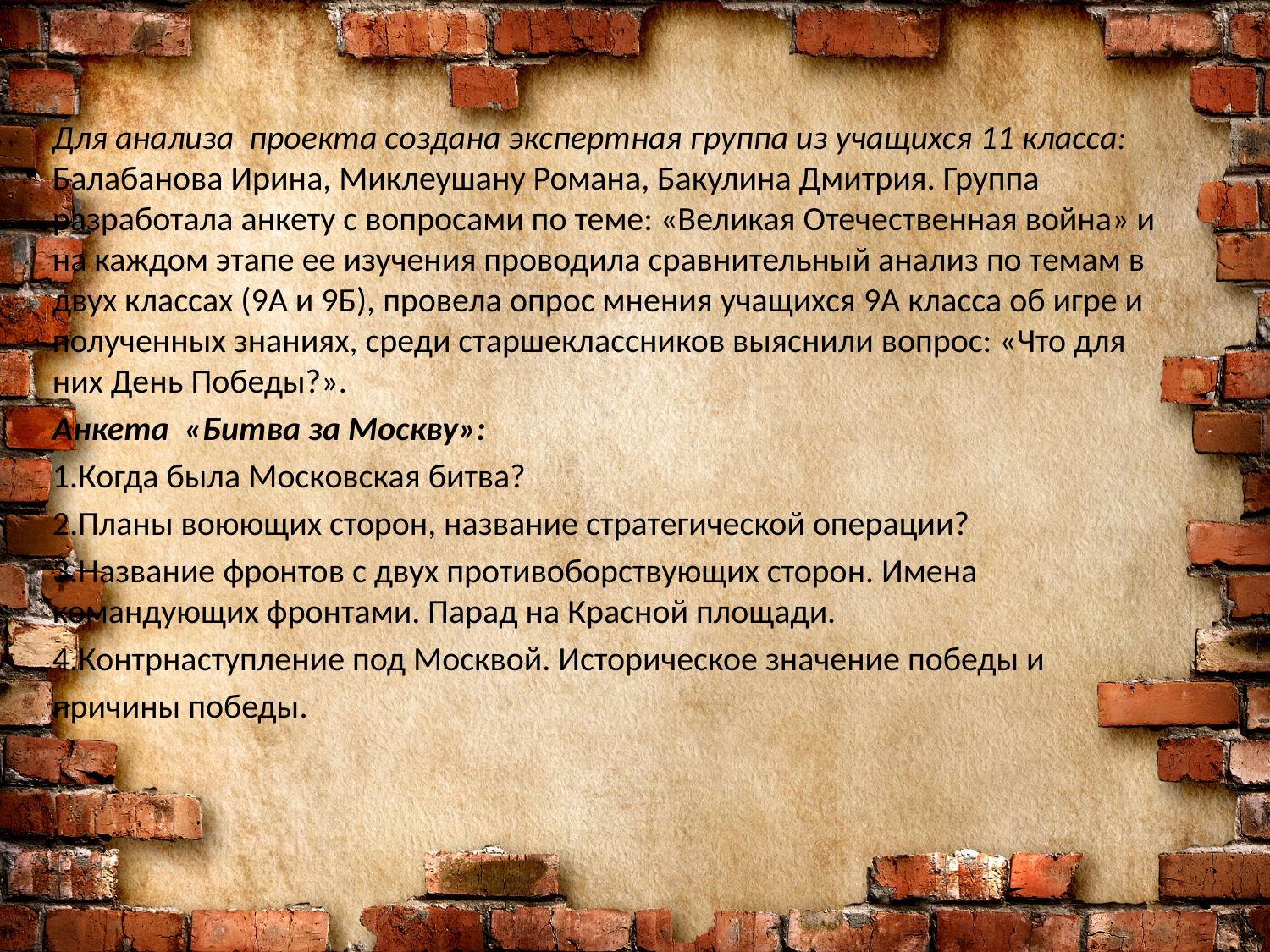

Для анализа  проекта создана экспертная группа из учащихся 11 класса: Балабанова Ирина, Миклеушану Романа, Бакулина Дмитрия. Группа разработала анкету с вопросами по теме: «Великая Отечественная война» и на каждом этапе ее изучения проводила сравнительный анализ по темам в двух классах (9А и 9Б), провела опрос мнения учащихся 9А класса об игре и полученных знаниях, среди старшеклассников выяснили вопрос: «Что для них День Победы?».
Анкета  «Битва за Москву»:
1.Когда была Московская битва?
2.Планы воюющих сторон, название стратегической операции?
3.Название фронтов с двух противоборствующих сторон. Имена командующих фронтами. Парад на Красной площади.
4.Контрнаступление под Москвой. Историческое значение победы и
причины победы.